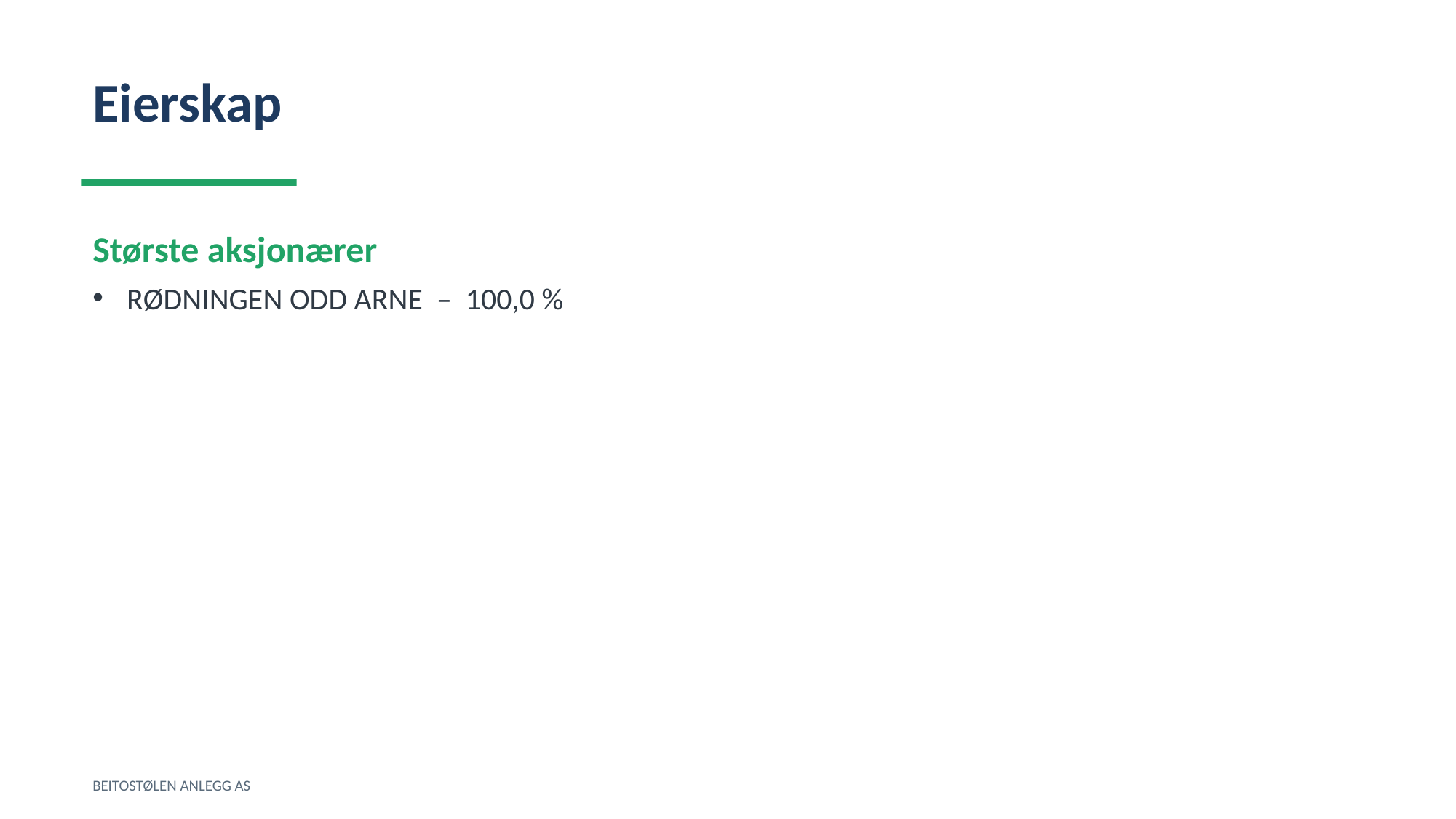

Eierskap

Største aksjonærer
RØDNINGEN ODD ARNE  –  100,0 %
BEITOSTØLEN ANLEGG AS